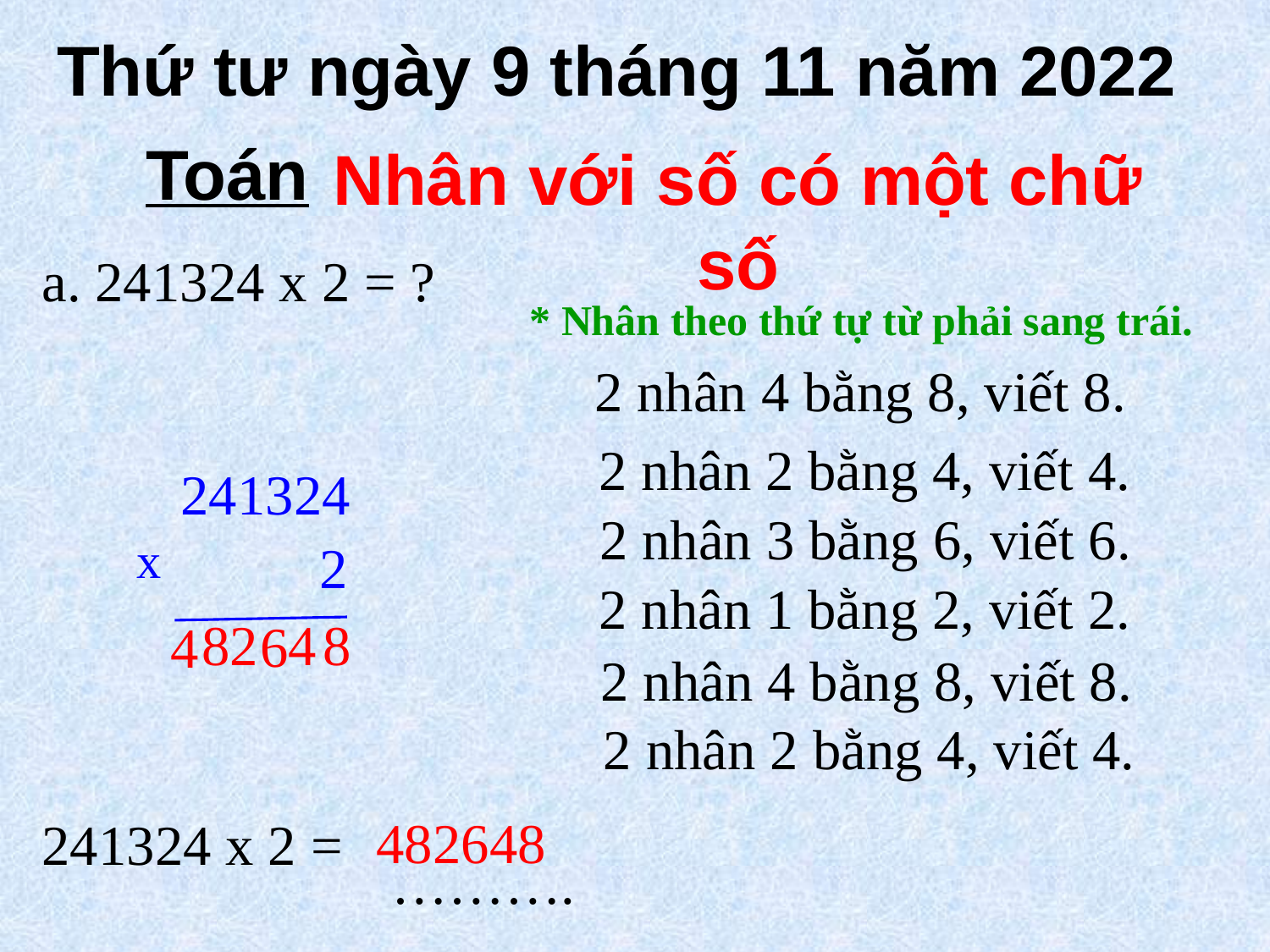

Thứ tư ngày 9 tháng 11 năm 2022
Nhân với số có một chữ số
Toán
a. 241324 x 2 = ?
* Nhân theo thứ tự từ phải sang trái.
2 nhân 4 bằng 8, viết 8.
2 nhân 2 bằng 4, viết 4.
  241324
2 nhân 3 bằng 6, viết 6.
x
2
2 nhân 1 bằng 2, viết 2.
8
2
4
8
6
4

2 nhân 4 bằng 8, viết 8.
2 nhân 2 bằng 4, viết 4.
482648
241324 x 2 =
……….